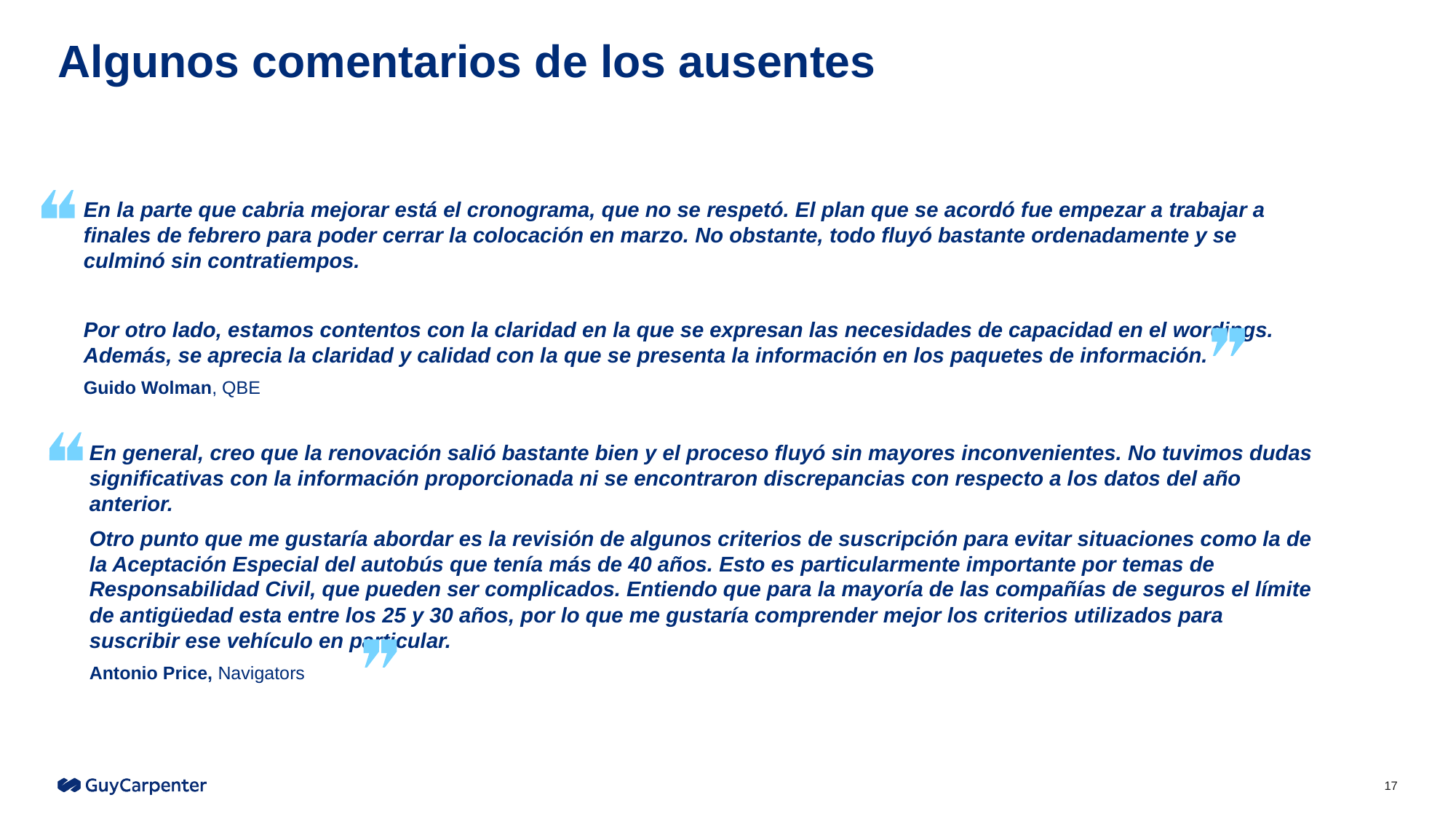

# Algunos comentarios de los ausentes

En la parte que cabria mejorar está el cronograma, que no se respetó. El plan que se acordó fue empezar a trabajar a finales de febrero para poder cerrar la colocación en marzo. No obstante, todo fluyó bastante ordenadamente y se culminó sin contratiempos.

Por otro lado, estamos contentos con la claridad en la que se expresan las necesidades de capacidad en el wordings. Además, se aprecia la claridad y calidad con la que se presenta la información en los paquetes de información.
Guido Wolman, QBE

En general, creo que la renovación salió bastante bien y el proceso fluyó sin mayores inconvenientes. No tuvimos dudas significativas con la información proporcionada ni se encontraron discrepancias con respecto a los datos del año anterior.
Otro punto que me gustaría abordar es la revisión de algunos criterios de suscripción para evitar situaciones como la de la Aceptación Especial del autobús que tenía más de 40 años. Esto es particularmente importante por temas de Responsabilidad Civil, que pueden ser complicados. Entiendo que para la mayoría de las compañías de seguros el límite de antigüedad esta entre los 25 y 30 años, por lo que me gustaría comprender mejor los criterios utilizados para suscribir ese vehículo en particular.
Antonio Price, Navigators

17